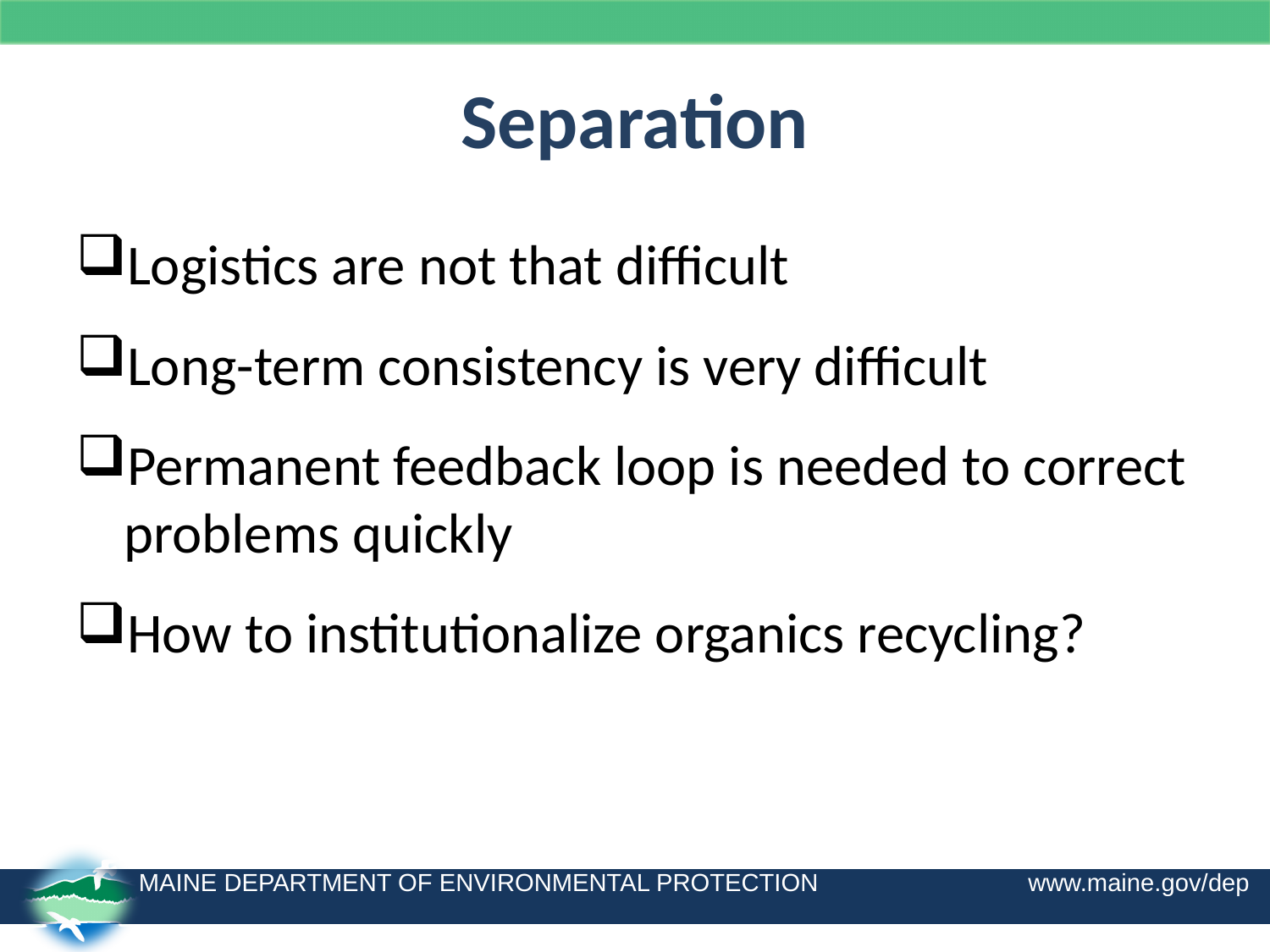

# Separation
Logistics are not that difficult
Long-term consistency is very difficult
Permanent feedback loop is needed to correct problems quickly
How to institutionalize organics recycling?